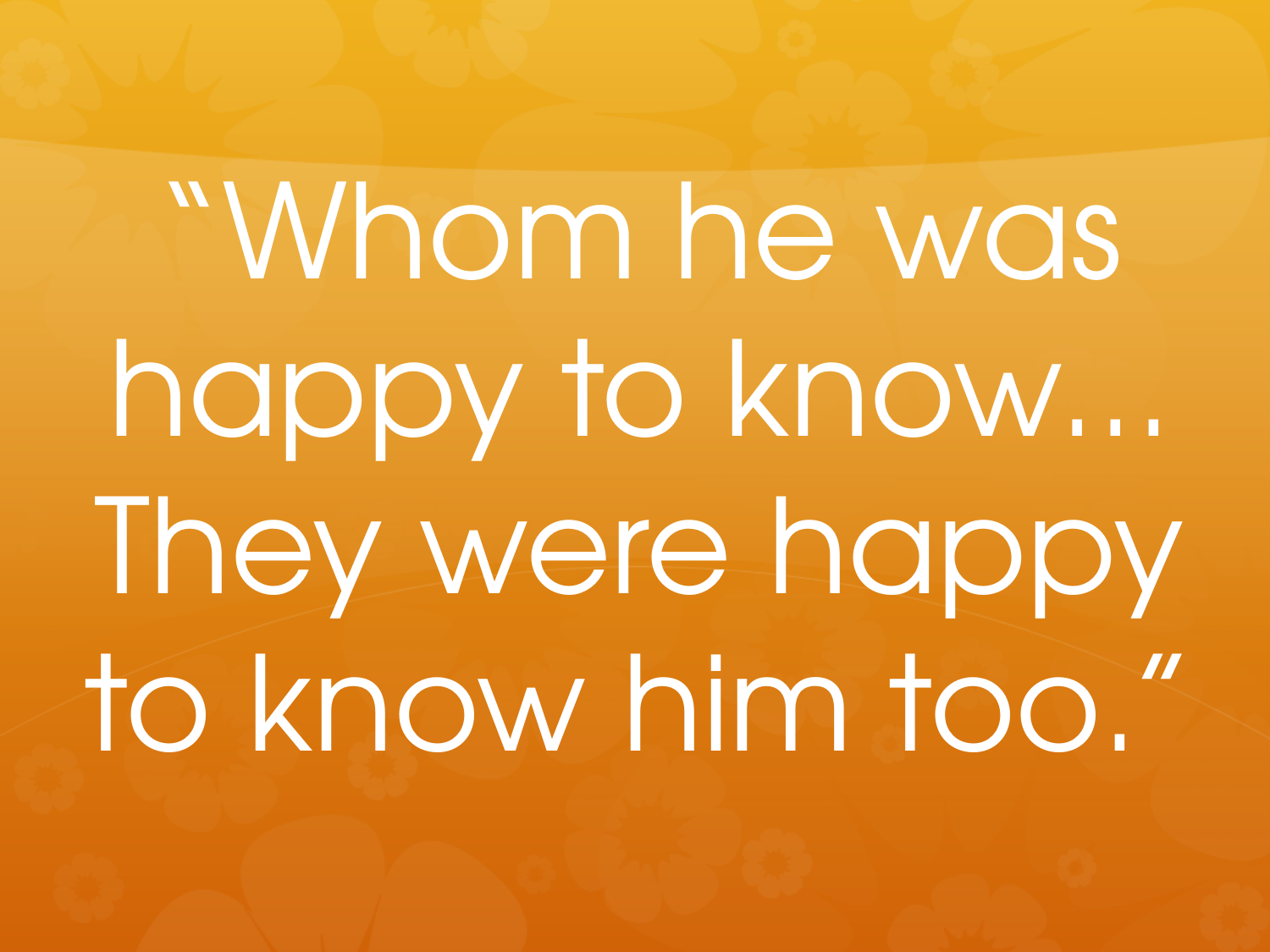

“Whom he was happy to know…They were happy to know him too.”